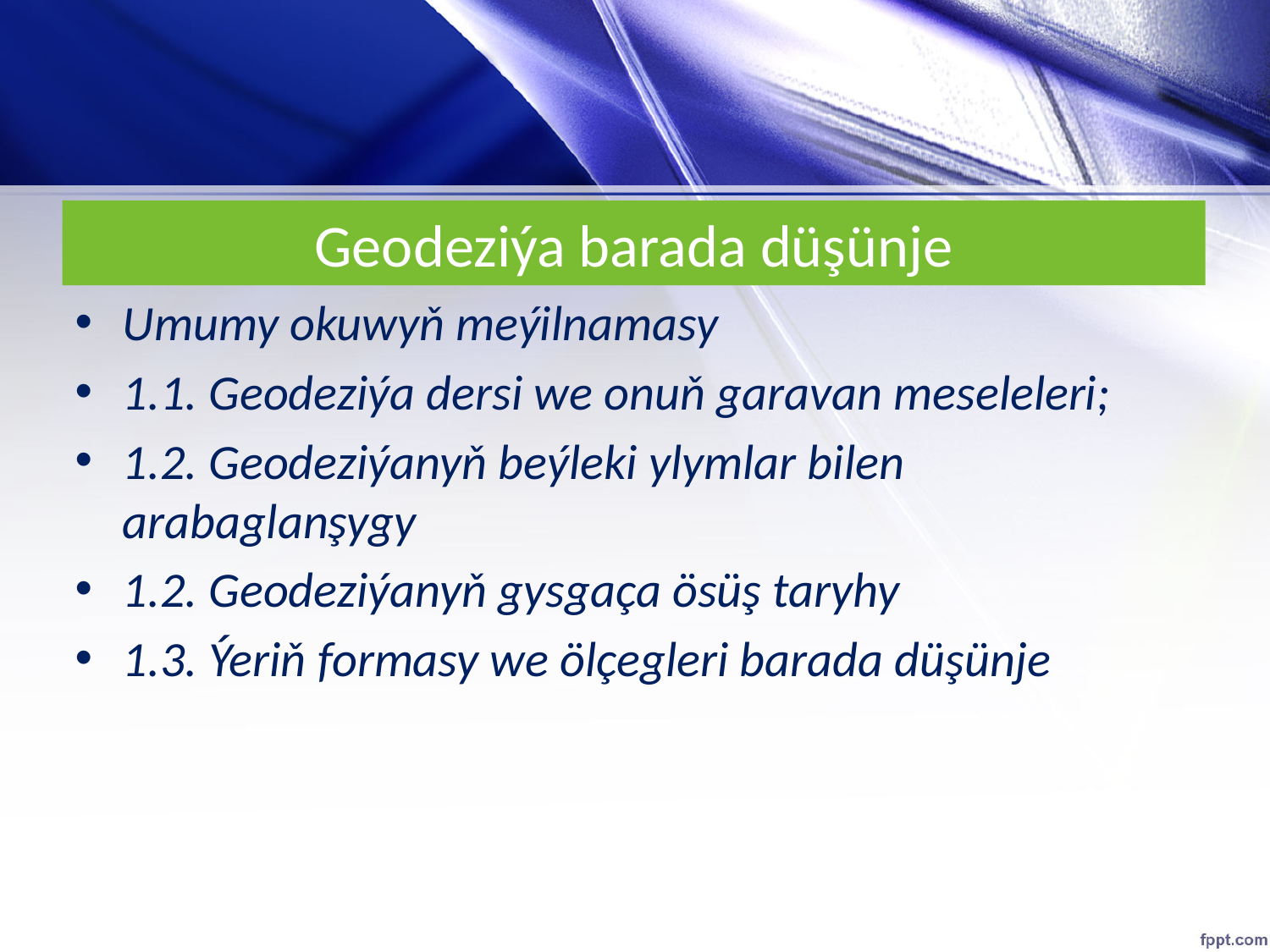

# Geodeziýa barada düşünje
Umumy okuwyň meýilnamasy
1.1. Geodeziýa dersi we onuň garavan meseleleri;
1.2. Geodeziýanyň beýleki ylymlar bilen arabaglanşygy
1.2. Geodeziýanyň gysgaça ösüş taryhy
1.3. Ýeriň formasy we ölçegleri barada düşünje